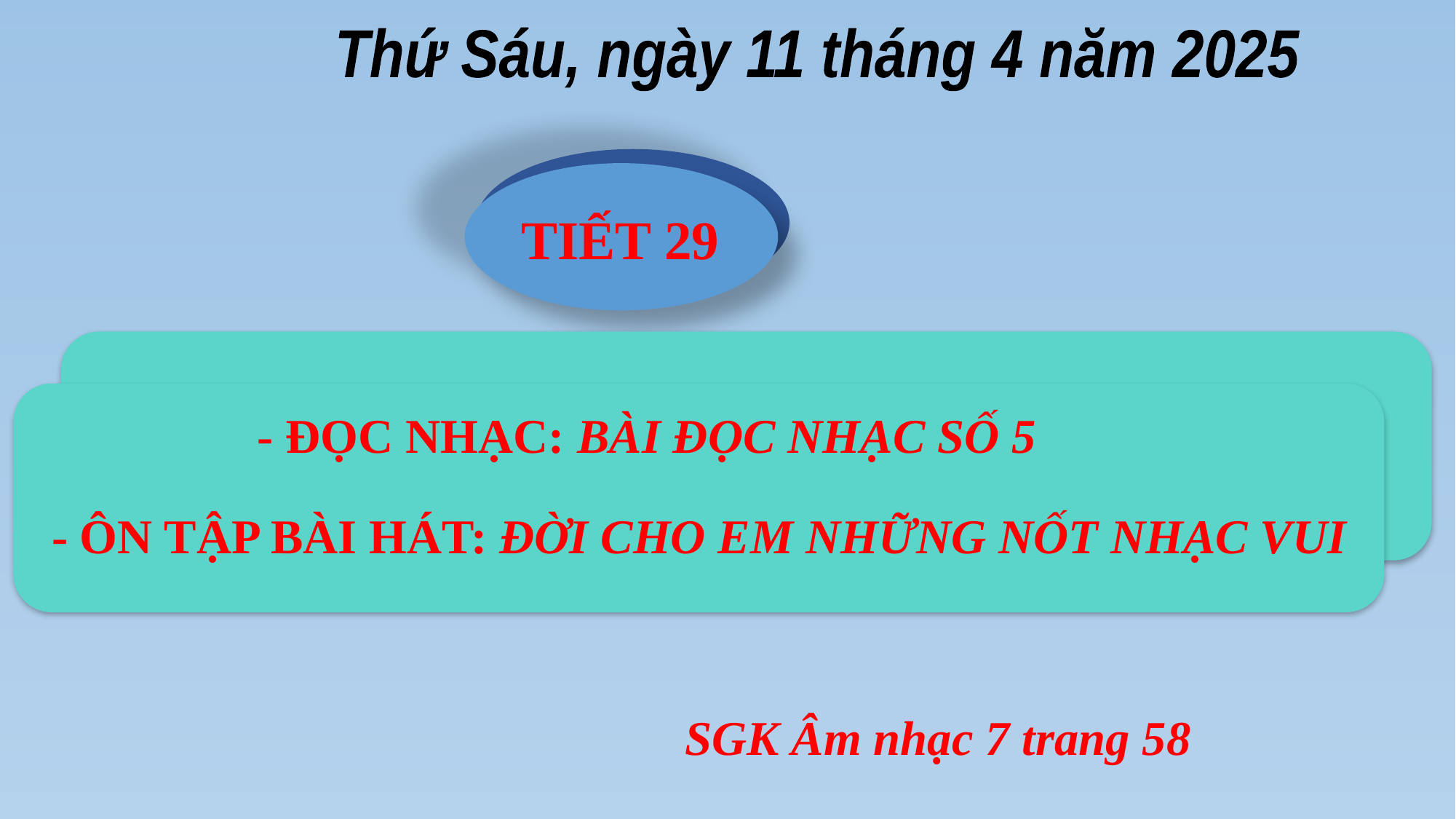

Thứ Sáu, ngày 11 tháng 4 năm 2025

 TIẾT 29

 - ĐỌC NHẠC: BÀI ĐỌC NHẠC SỐ 5

 - ÔN TẬP BÀI HÁT: ĐỜI CHO EM NHỮNG NỐT NHẠC VUI
 SGK Âm nhạc 7 trang 58